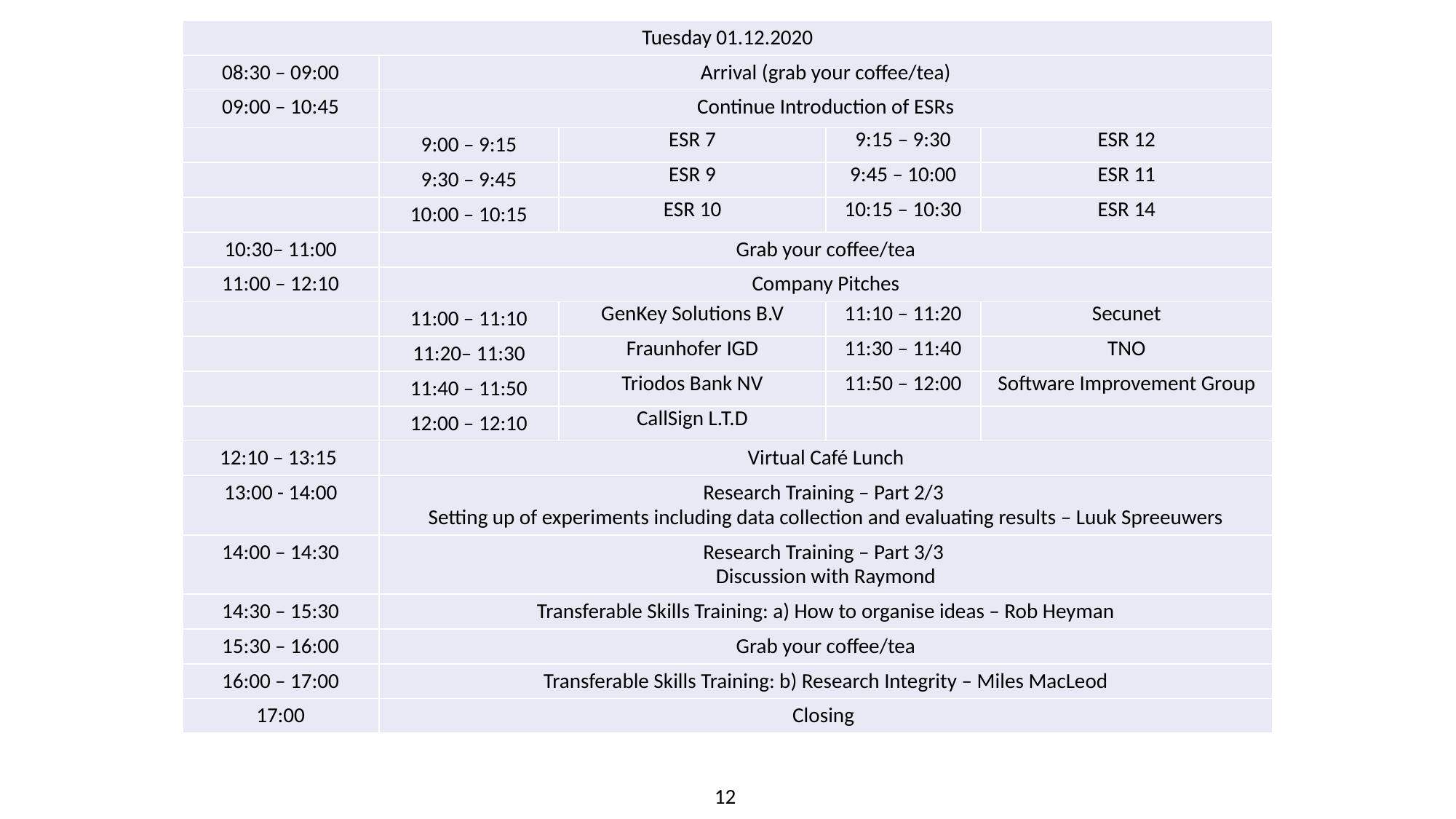

| Tuesday 01.12.2020 |  |  |  |  |
| --- | --- | --- | --- | --- |
| 08:30 – 09:00 | Arrival (grab your coffee/tea) |  |  |  |
| 09:00 – 10:45 | Continue Introduction of ESRs |  |  |  |
|  | 9:00 – 9:15 | ESR 7 | 9:15 – 9:30 | ESR 12 |
|  | 9:30 – 9:45 | ESR 9 | 9:45 – 10:00 | ESR 11 |
|  | 10:00 – 10:15 | ESR 10 | 10:15 – 10:30 | ESR 14 |
| 10:30– 11:00 | Grab your coffee/tea |  |  |  |
| 11:00 – 12:10 | Company Pitches |  |  |  |
|  | 11:00 – 11:10 | GenKey Solutions B.V | 11:10 – 11:20 | Secunet |
|  | 11:20– 11:30 | Fraunhofer IGD | 11:30 – 11:40 | TNO |
|  | 11:40 – 11:50 | Triodos Bank NV | 11:50 – 12:00 | Software Improvement Group |
|  | 12:00 – 12:10 | CallSign L.T.D |  |  |
| 12:10 – 13:15 | Virtual Café Lunch |  |  |  |
| 13:00 - 14:00 | Research Training – Part 2/3 Setting up of experiments including data collection and evaluating results – Luuk Spreeuwers |  |  |  |
| 14:00 – 14:30 | Research Training – Part 3/3 Discussion with Raymond |  |  |  |
| 14:30 – 15:30 | Transferable Skills Training: a) How to organise ideas – Rob Heyman |  |  |  |
| 15:30 – 16:00 | Grab your coffee/tea |  |  |  |
| 16:00 – 17:00 | Transferable Skills Training: b) Research Integrity – Miles MacLeod |  |  |  |
| 17:00 | Closing |  |  |  |
12